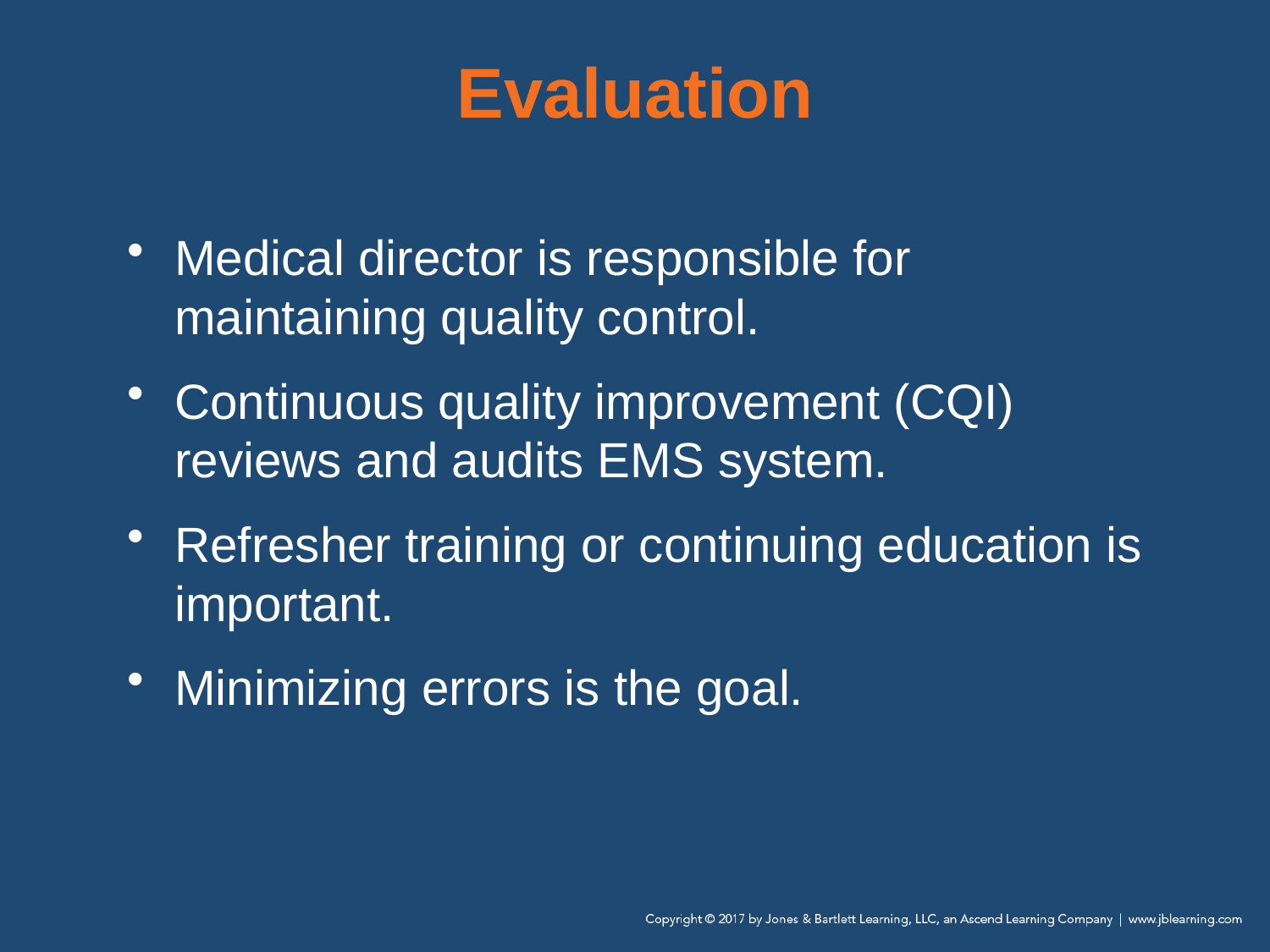

Evaluation
Medical director is responsible for maintaining quality control.
Continuous quality improvement (CQI) reviews and audits EMS system.
Refresher training or continuing education is important.
Minimizing errors is the goal.